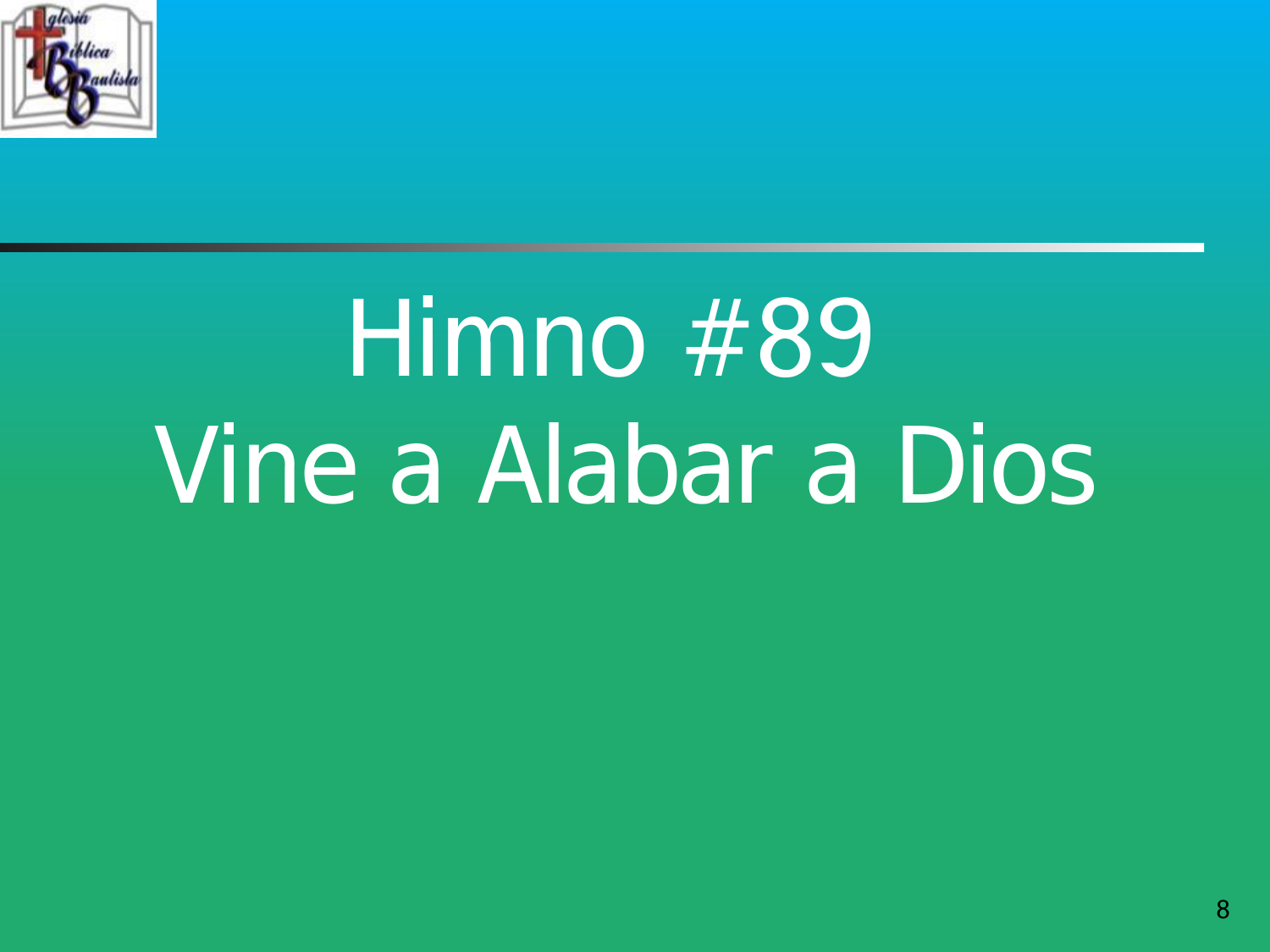

# Himno #89 Vine a Alabar a Dios
8